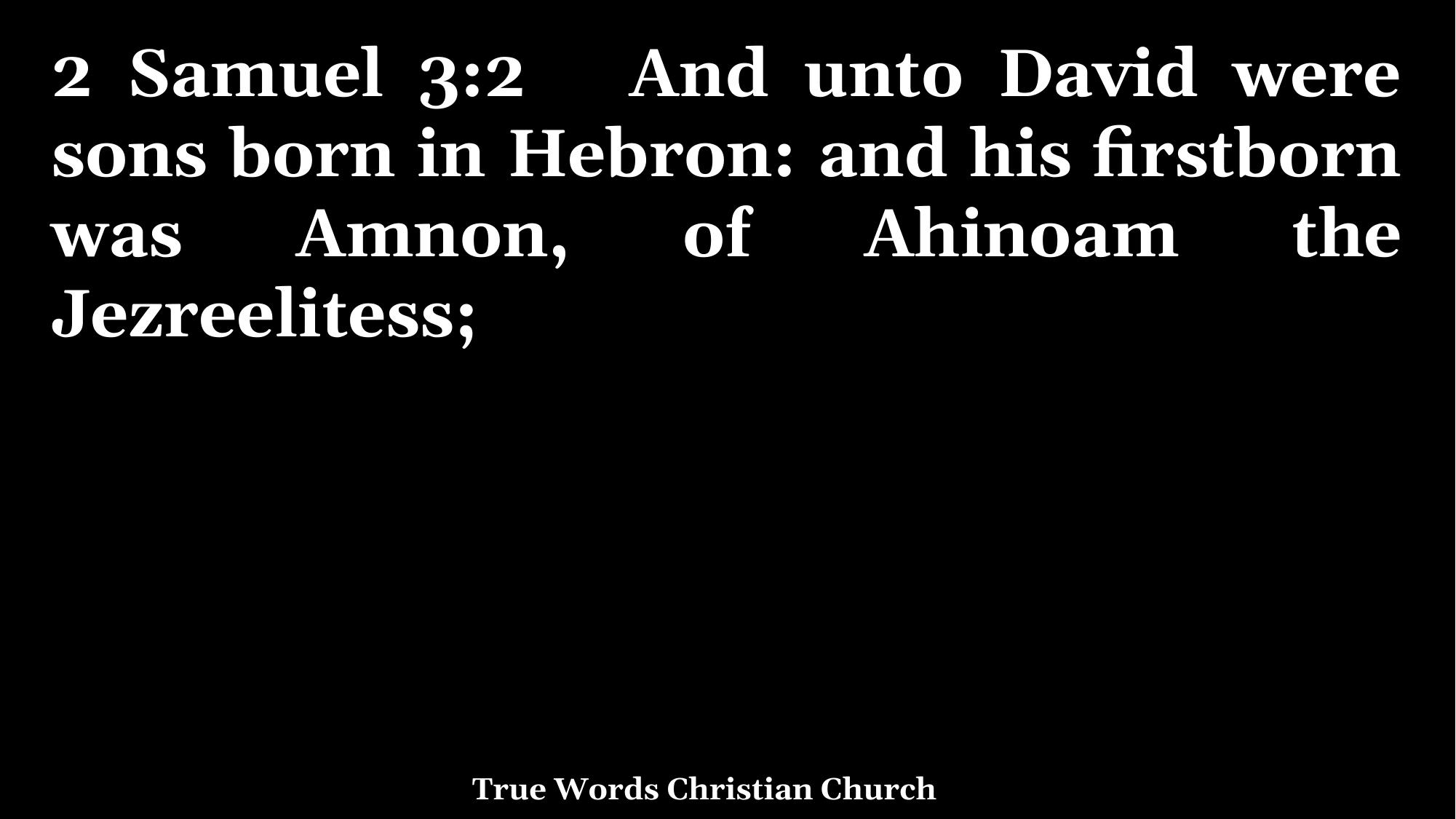

2 Samuel 3:2   And unto David were sons born in Hebron: and his firstborn was Amnon, of Ahinoam the Jezreelitess;
True Words Christian Church